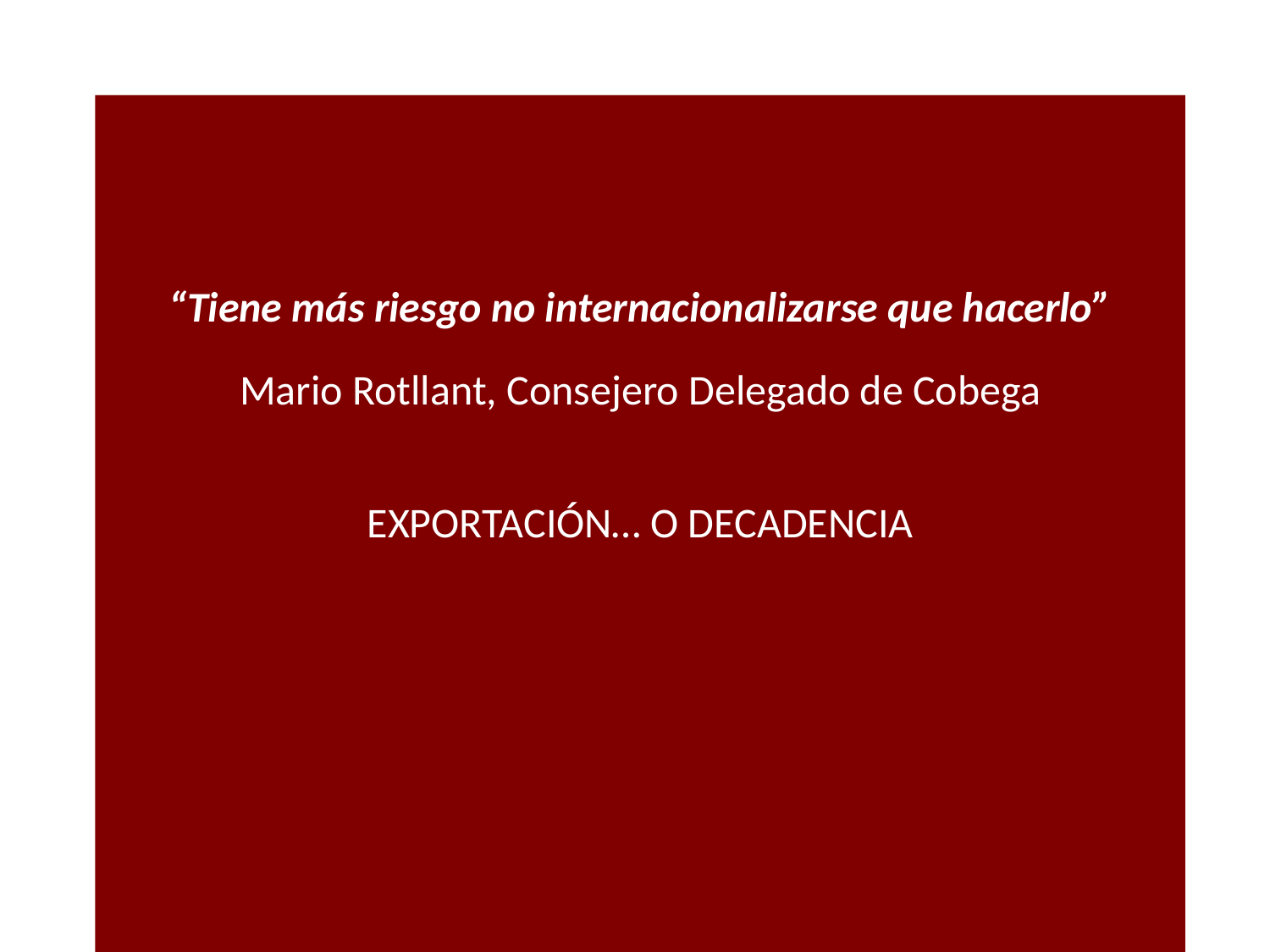

“Tiene más riesgo no internacionalizarse que hacerlo”
Mario Rotllant, Consejero Delegado de Cobega
EXPORTACIÓN… O DECADENCIA

29